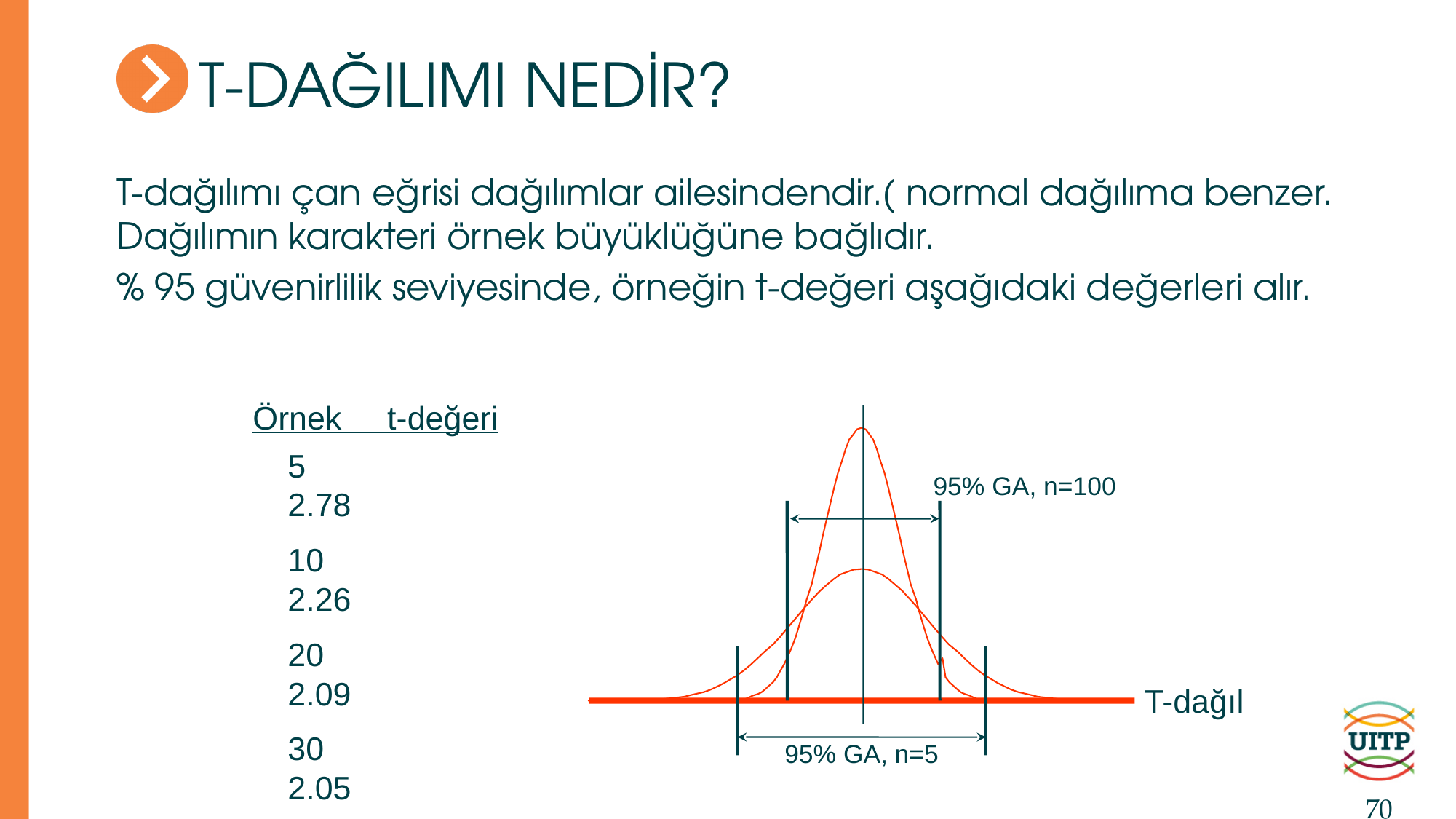

# T-dağılımı Nedir?
T-dağılımı çan eğrisi dağılımlar ailesindendir.( normal dağılıma benzer. Dağılımın karakteri örnek büyüklüğüne bağlıdır.
% 95 güvenirlilik seviyesinde, örneğin t-değeri aşağıdaki değerleri alır.
Örnek     t-değeri

5		2.78
10		2.26
20		2.09
30		2.05
100		1.98
1000	1.96
95% GA, n=100

T-dağıl

95% GA, n=5

70